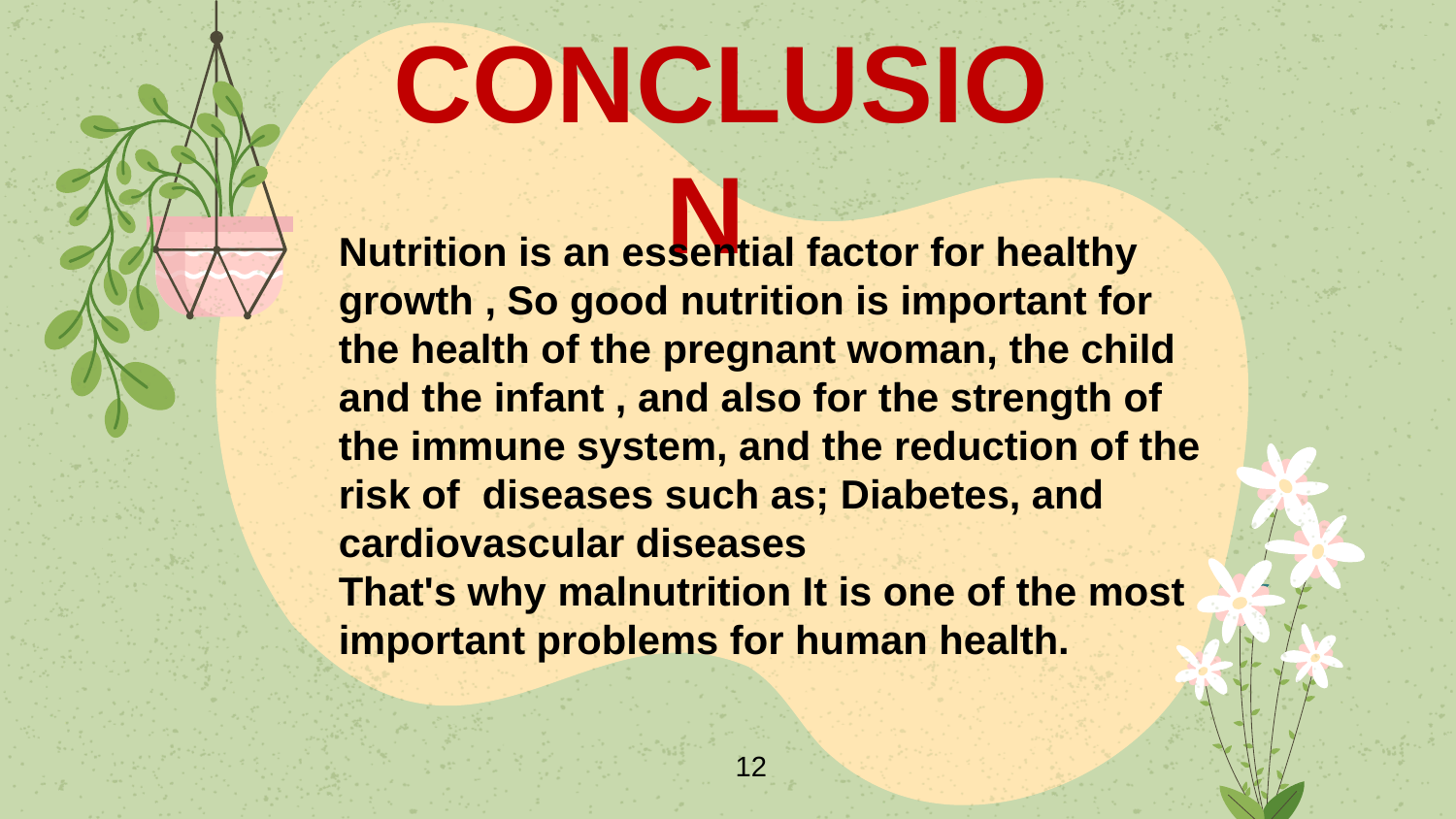

# CONCLUSION
Nutrition is an essential factor for healthy growth , So good nutrition is important for the health of the pregnant woman, the child and the infant , and also for the strength of the immune system, and the reduction of the risk of  diseases such as; Diabetes, and cardiovascular diseases
That's why malnutrition It is one of the most important problems for human health.
12